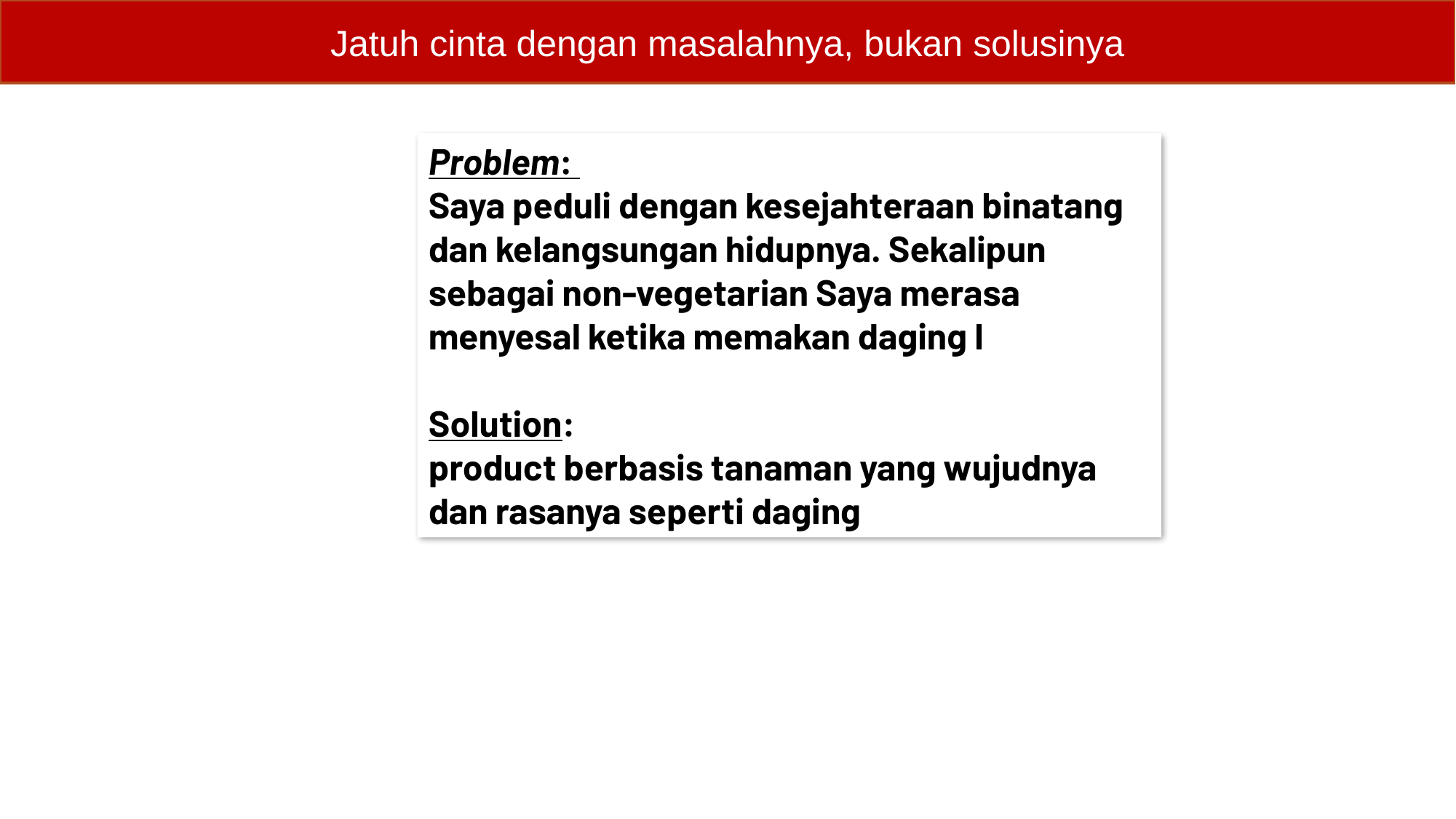

Jatuh cinta dengan masalahnya, bukan solusinya

Problem:
Saya peduli dengan kesejahteraan binatang dan kelangsungan hidupnya. Sekalipun sebagai non-vegetarian Saya merasa menyesal ketika memakan daging I

Solution:
product berbasis tanaman yang wujudnya dan rasanya seperti daging